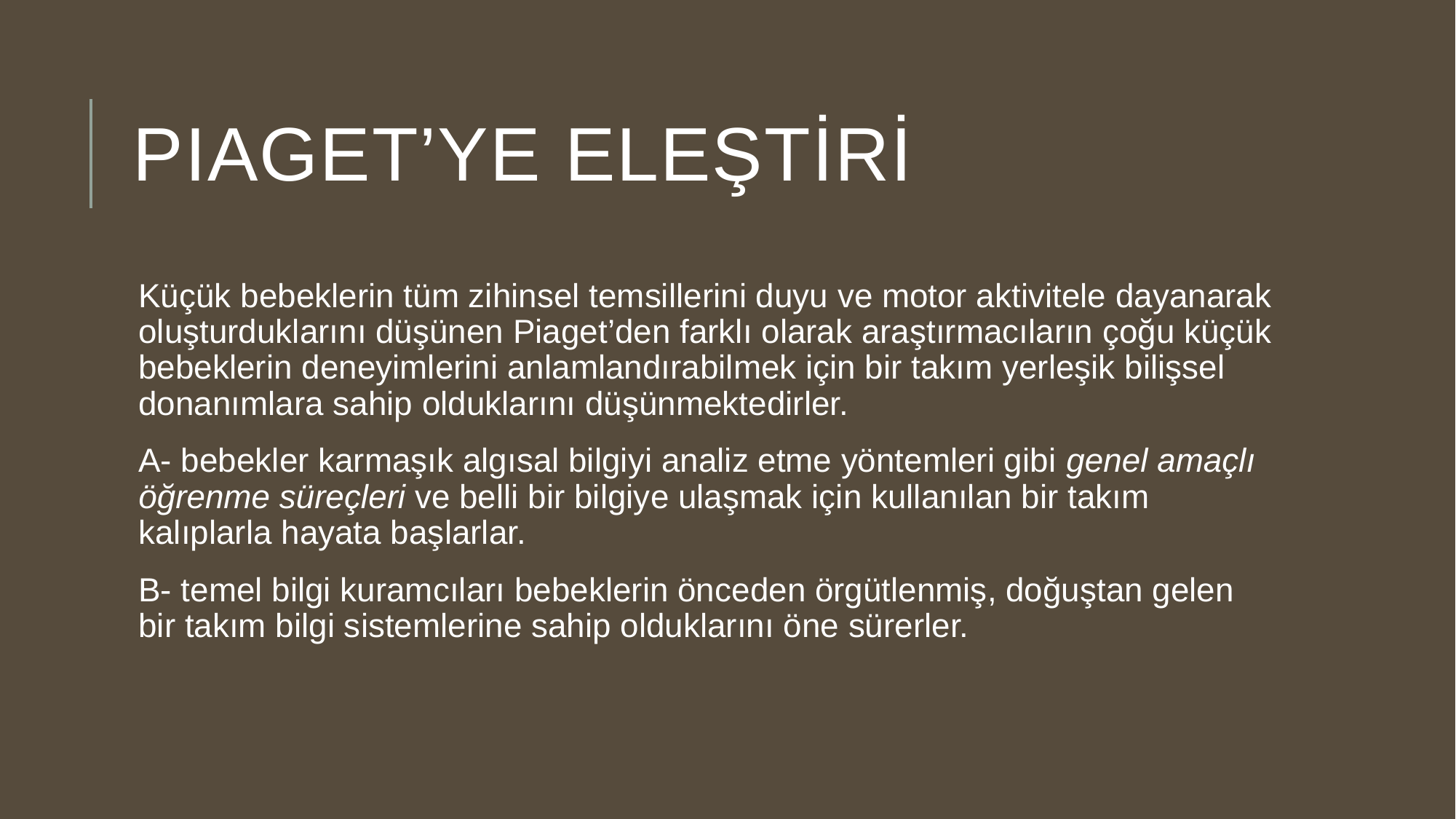

# Pıaget’ye eleştiri
Küçük bebeklerin tüm zihinsel temsillerini duyu ve motor aktivitele dayanarak oluşturduklarını düşünen Piaget’den farklı olarak araştırmacıların çoğu küçük bebeklerin deneyimlerini anlamlandırabilmek için bir takım yerleşik bilişsel donanımlara sahip olduklarını düşünmektedirler.
A- bebekler karmaşık algısal bilgiyi analiz etme yöntemleri gibi genel amaçlı öğrenme süreçleri ve belli bir bilgiye ulaşmak için kullanılan bir takım kalıplarla hayata başlarlar.
B- temel bilgi kuramcıları bebeklerin önceden örgütlenmiş, doğuştan gelen bir takım bilgi sistemlerine sahip olduklarını öne sürerler.